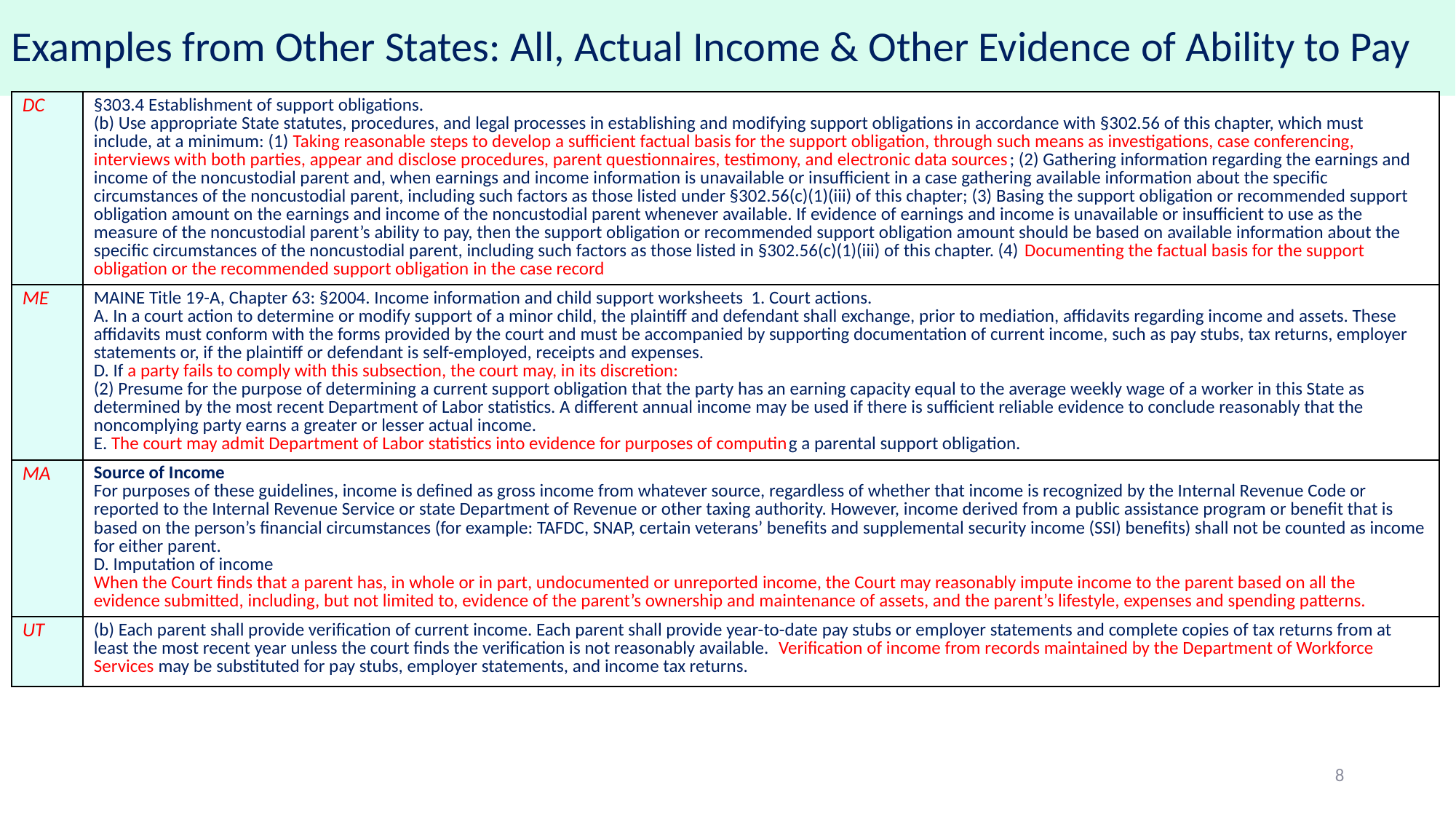

# Examples from Other States: All, Actual Income & Other Evidence of Ability to Pay
| DC | §303.4 Establishment of support obligations. (b) Use appropriate State statutes, procedures, and legal processes in establishing and modifying support obligations in accordance with §302.56 of this chapter, which must include, at a minimum: (1) Taking reasonable steps to develop a sufficient factual basis for the support obligation, through such means as investigations, case conferencing, interviews with both parties, appear and disclose procedures, parent questionnaires, testimony, and electronic data sources; (2) Gathering information regarding the earnings and income of the noncustodial parent and, when earnings and income information is unavailable or insufficient in a case gathering available information about the specific circumstances of the noncustodial parent, including such factors as those listed under §302.56(c)(1)(iii) of this chapter; (3) Basing the support obligation or recommended support obligation amount on the earnings and income of the noncustodial parent whenever available. If evidence of earnings and income is unavailable or insufficient to use as the measure of the noncustodial parent’s ability to pay, then the support obligation or recommended support obligation amount should be based on available information about the specific circumstances of the noncustodial parent, including such factors as those listed in §302.56(c)(1)(iii) of this chapter. (4) Documenting the factual basis for the support obligation or the recommended support obligation in the case record |
| --- | --- |
| ME | MAINE Title 19-A, Chapter 63: §2004. Income information and child support worksheets 1. Court actions. A. In a court action to determine or modify support of a minor child, the plaintiff and defendant shall exchange, prior to mediation, affidavits regarding income and assets. These affidavits must conform with the forms provided by the court and must be accompanied by supporting documentation of current income, such as pay stubs, tax returns, employer statements or, if the plaintiff or defendant is self-employed, receipts and expenses. D. If a party fails to comply with this subsection, the court may, in its discretion: (2) Presume for the purpose of determining a current support obligation that the party has an earning capacity equal to the average weekly wage of a worker in this State as determined by the most recent Department of Labor statistics. A different annual income may be used if there is sufficient reliable evidence to conclude reasonably that the noncomplying party earns a greater or lesser actual income. E. The court may admit Department of Labor statistics into evidence for purposes of computing a parental support obligation. |
| MA | Source of Income For purposes of these guidelines, income is defined as gross income from whatever source, regardless of whether that income is recognized by the Internal Revenue Code or reported to the Internal Revenue Service or state Department of Revenue or other taxing authority. However, income derived from a public assistance program or benefit that is based on the person’s financial circumstances (for example: TAFDC, SNAP, certain veterans’ benefits and supplemental security income (SSI) benefits) shall not be counted as income for either parent. D. Imputation of income When the Court finds that a parent has, in whole or in part, undocumented or unreported income, the Court may reasonably impute income to the parent based on all the evidence submitted, including, but not limited to, evidence of the parent’s ownership and maintenance of assets, and the parent’s lifestyle, expenses and spending patterns. |
| UT | (b) Each parent shall provide verification of current income. Each parent shall provide year-to-date pay stubs or employer statements and complete copies of tax returns from at least the most recent year unless the court finds the verification is not reasonably available. Verification of income from records maintained by the Department of Workforce Services may be substituted for pay stubs, employer statements, and income tax returns. |
8